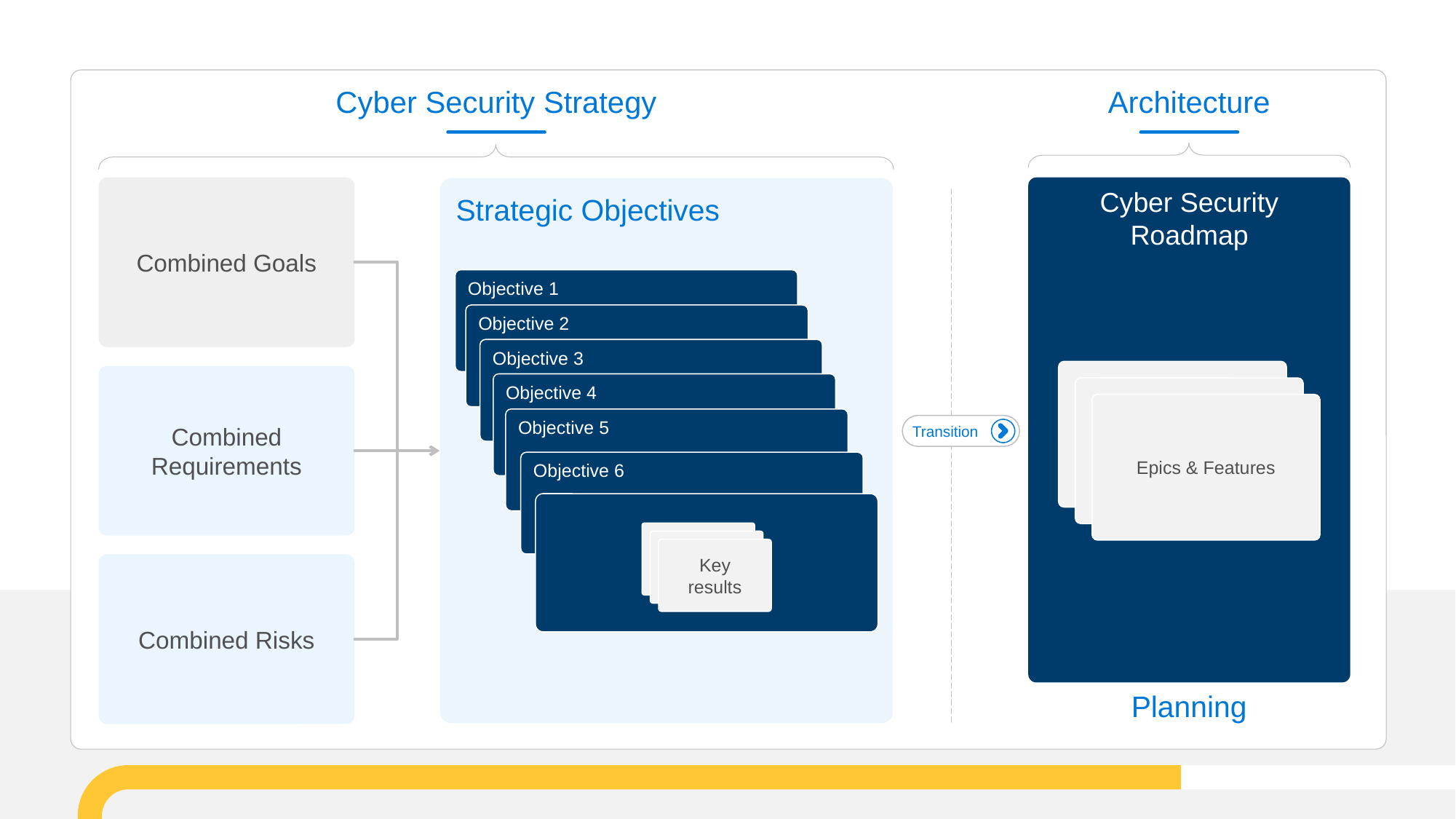

Cyber Security Strategy
Architecture
Cyber Security Roadmap
Combined Goals
Strategic Objectives
Objective 1
Objective 2
Objective 3
Objective 4
Objective 5
Objective 6

Key Results
Key Results
Key results
Key Results
Key Results
Epics & Features
Combined Requirements
Transition

Combined Risks
Planning